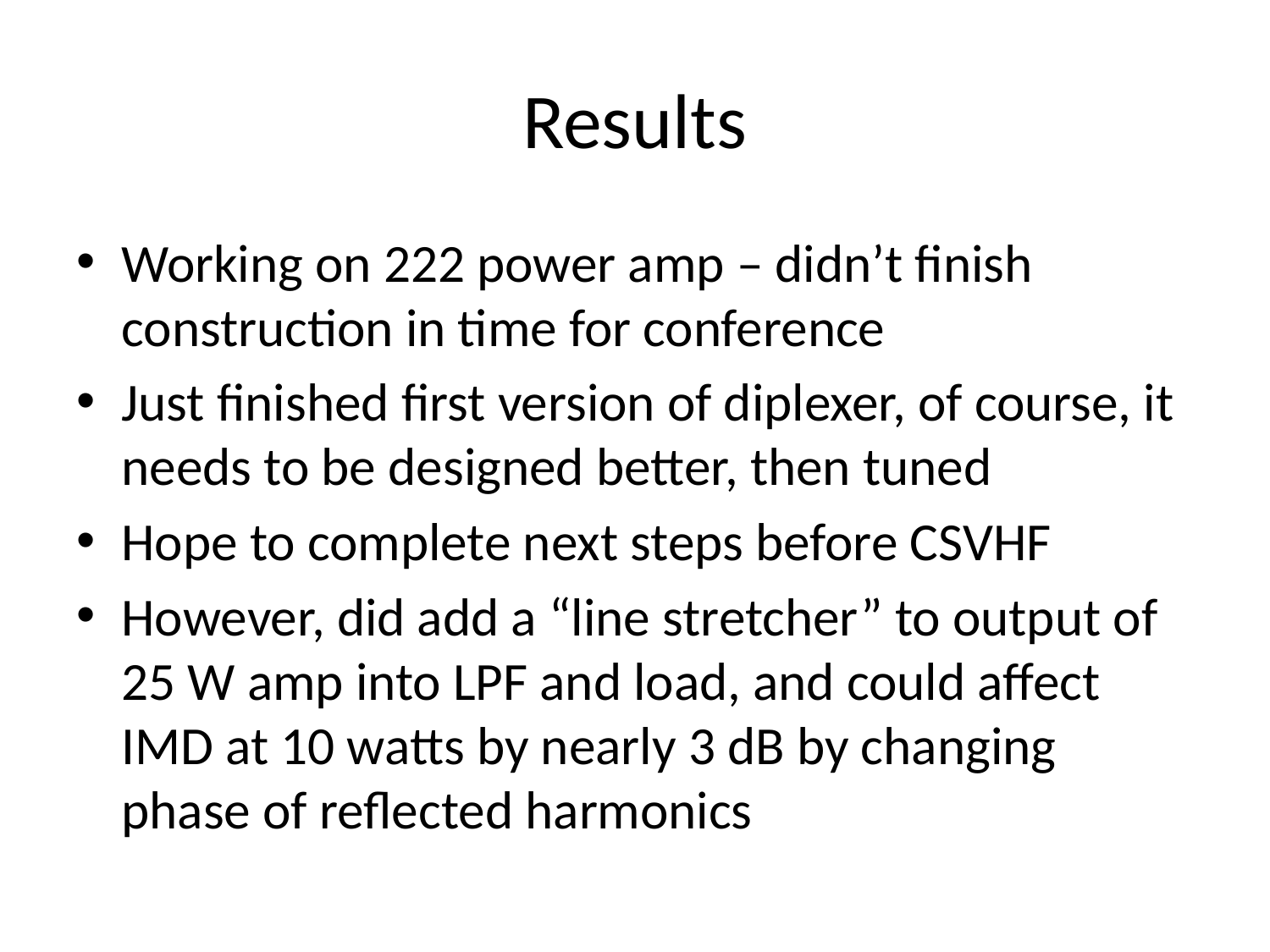

# Results
Working on 222 power amp – didn’t finish construction in time for conference
Just finished first version of diplexer, of course, it needs to be designed better, then tuned
Hope to complete next steps before CSVHF
However, did add a “line stretcher” to output of 25 W amp into LPF and load, and could affect IMD at 10 watts by nearly 3 dB by changing phase of reflected harmonics